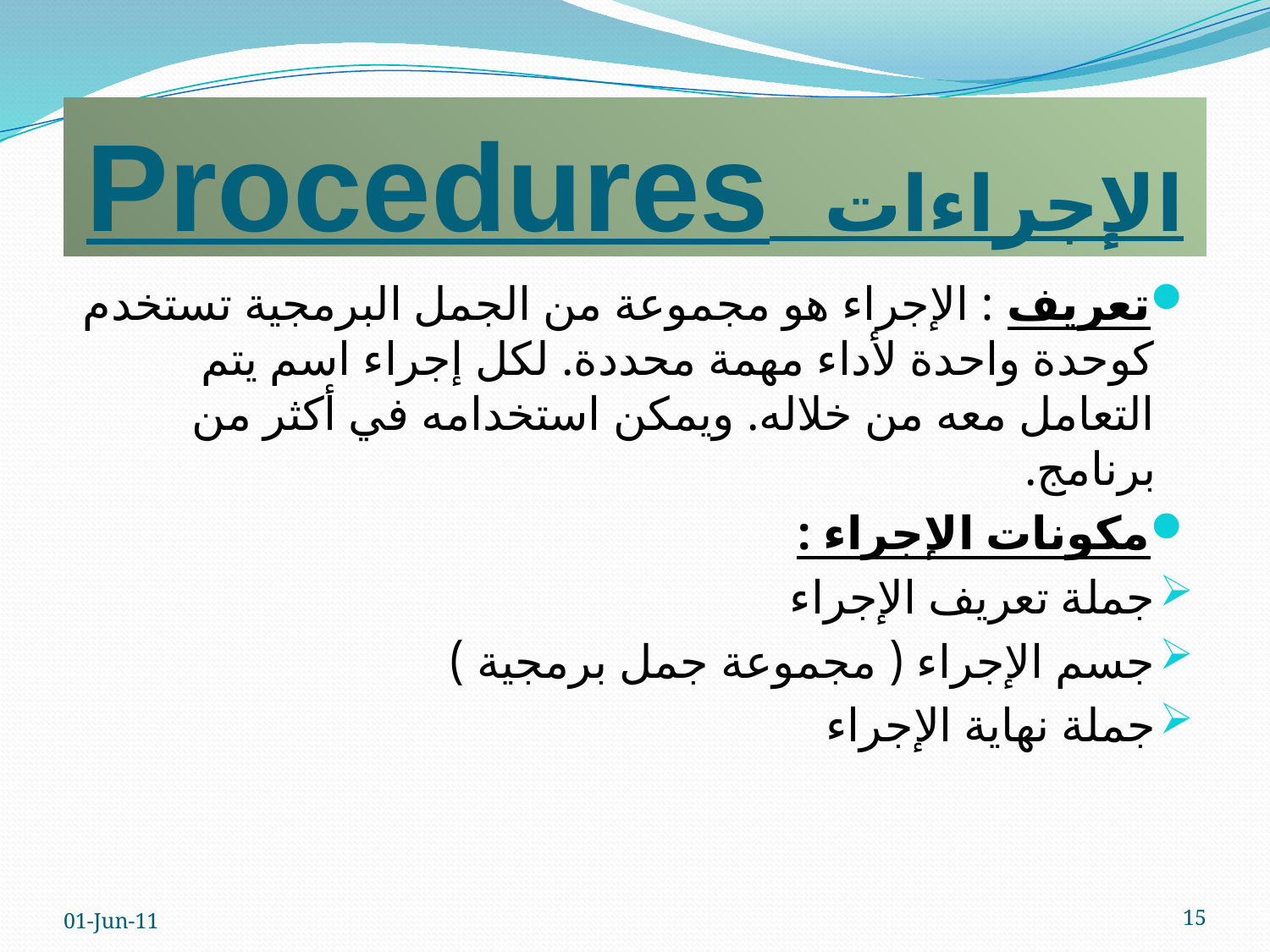

# الإجراءات  Procedures
تعريف : الإجراء هو مجموعة من الجمل البرمجية تستخدم كوحدة واحدة لأداء مهمة محددة. لكل إجراء اسم يتم التعامل معه من خلاله. ويمكن استخدامه في أكثر من برنامج.
مكونات الإجراء :
جملة تعريف الإجراء
جسم الإجراء ( مجموعة جمل برمجية )
جملة نهاية الإجراء

01-Jun-11
15